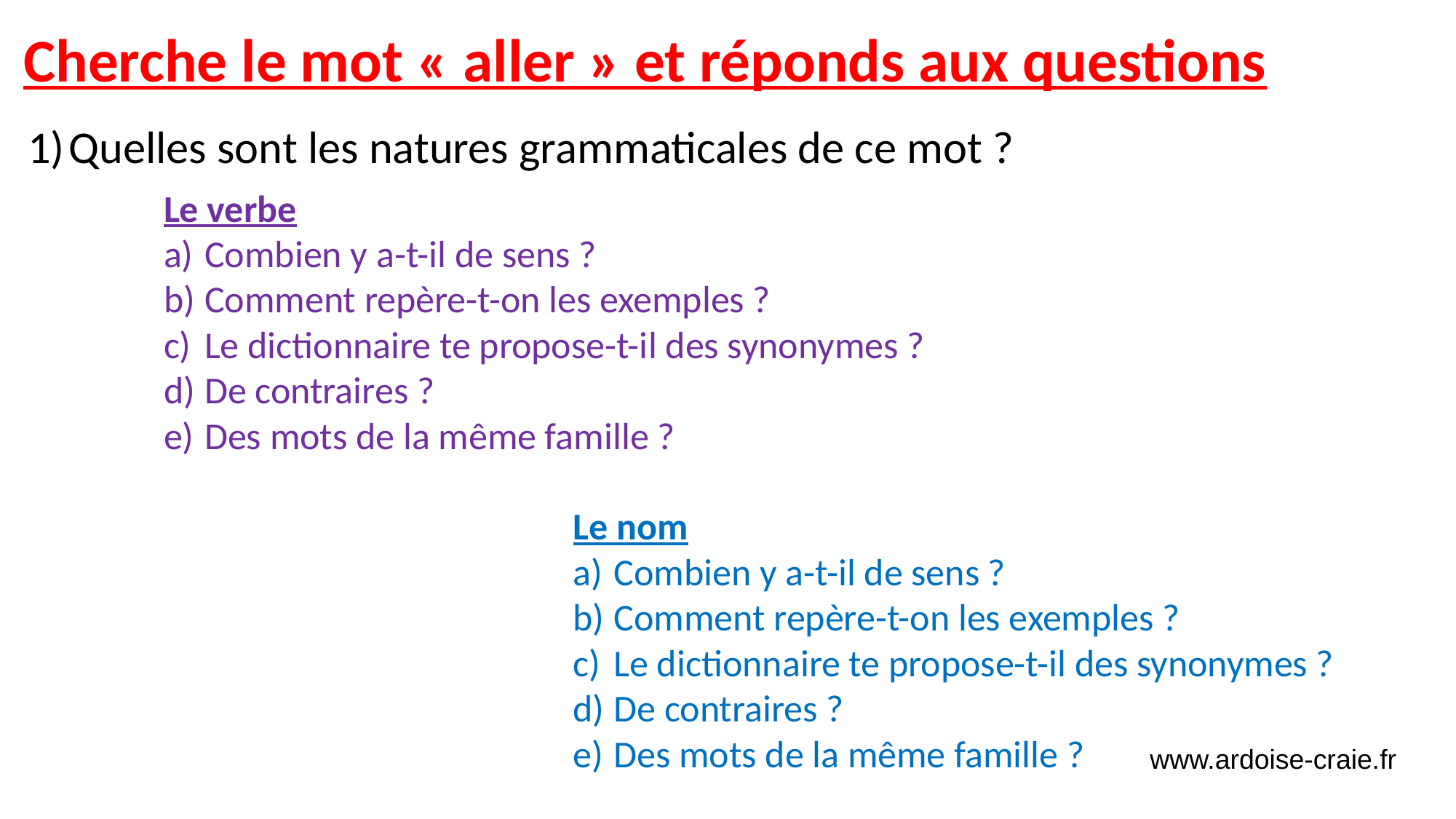

# Cherche le mot « aller » et réponds aux questions
Quelles sont les natures grammaticales de ce mot ?
Le verbe
Combien y a-t-il de sens ?
Comment repère-t-on les exemples ?
Le dictionnaire te propose-t-il des synonymes ?
De contraires ?
Des mots de la même famille ?
Le nom
Combien y a-t-il de sens ?
Comment repère-t-on les exemples ?
Le dictionnaire te propose-t-il des synonymes ?
De contraires ?
Des mots de la même famille ?
www.ardoise-craie.fr